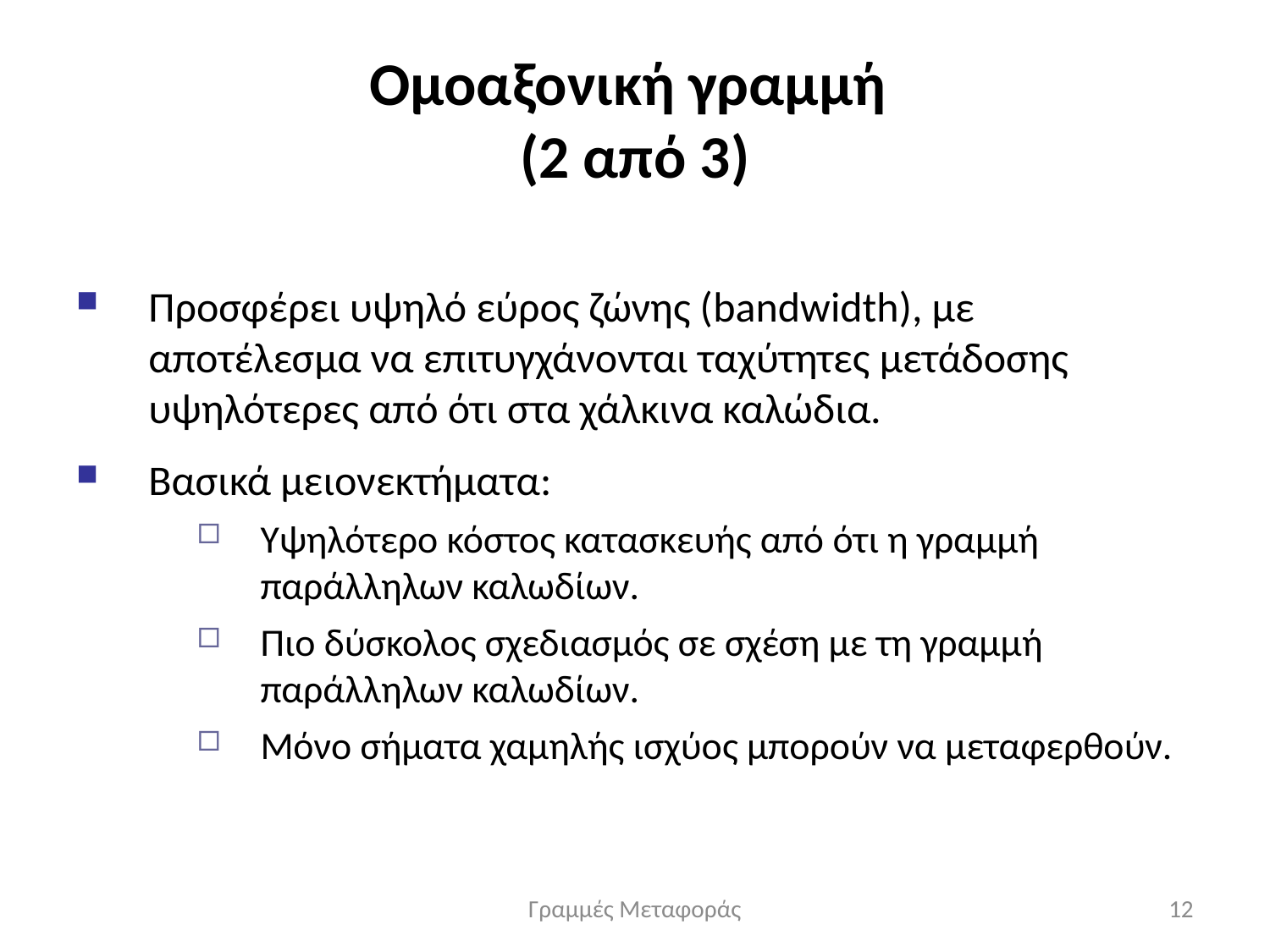

# Ομοαξονική γραμμή (2 από 3)

Προσφέρει υψηλό εύρος ζώνης (bandwidth), με αποτέλεσμα να επιτυγχάνονται ταχύτητες μετάδοσης υψηλότερες από ότι στα χάλκινα καλώδια.
Βασικά μειονεκτήματα:
Υψηλότερο κόστος κατασκευής από ότι η γραμμή παράλληλων καλωδίων.
Πιο δύσκολος σχεδιασμός σε σχέση με τη γραμμή παράλληλων καλωδίων.
Μόνο σήματα χαμηλής ισχύος μπορούν να μεταφερθούν.

Γραμμές Μεταφοράς
12